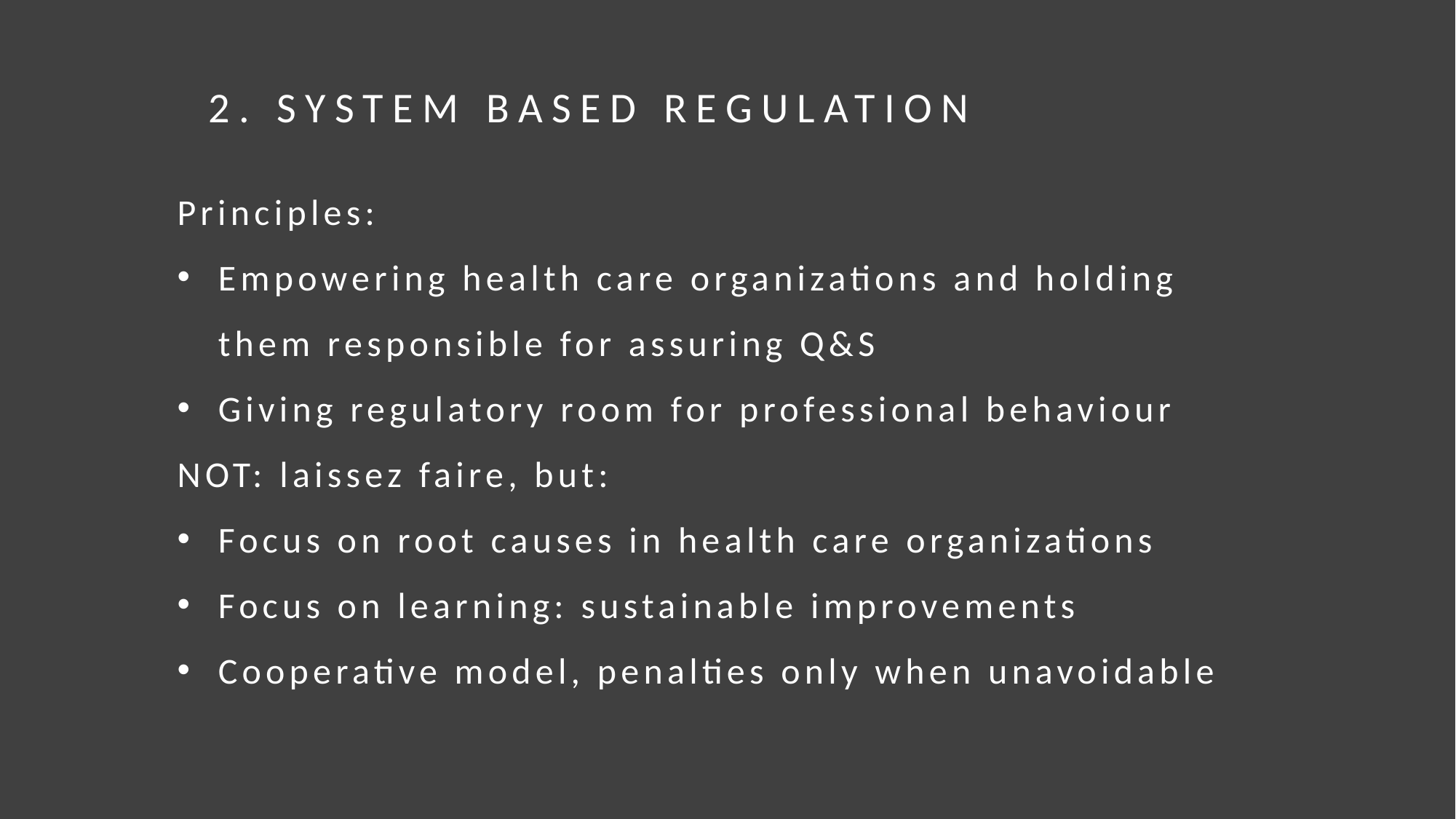

2. SYSTEM BASED REGULATION
Principles:
Empowering health care organizations and holding them responsible for assuring Q&S
Giving regulatory room for professional behaviour
NOT: laissez faire, but:
Focus on root causes in health care organizations
Focus on learning: sustainable improvements
Cooperative model, penalties only when unavoidable